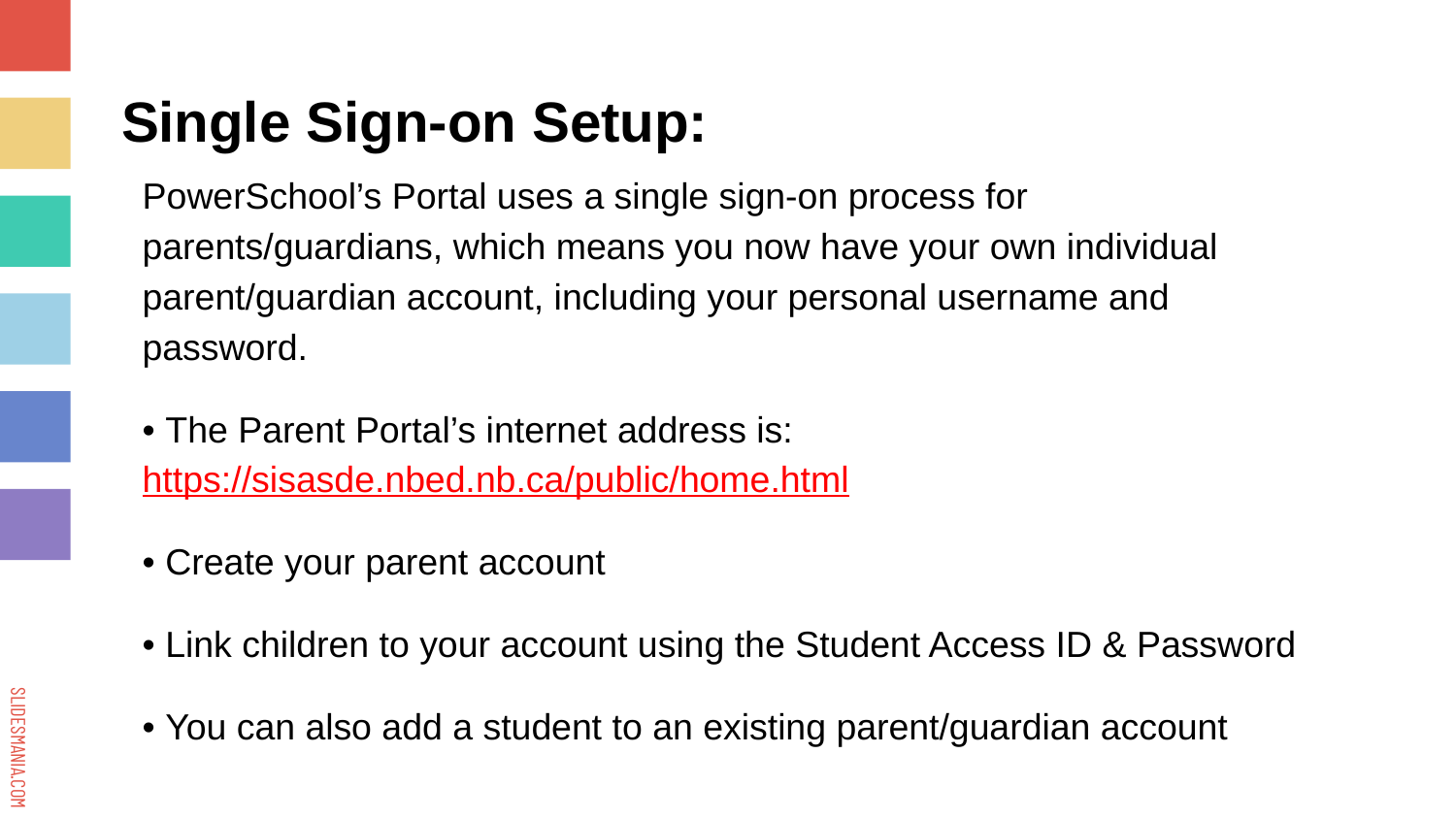

# Single Sign-on Setup:
PowerSchool’s Portal uses a single sign-on process for parents/guardians, which means you now have your own individual parent/guardian account, including your personal username and password.
• The Parent Portal’s internet address is: https://sisasde.nbed.nb.ca/public/home.html
• Create your parent account
• Link children to your account using the Student Access ID & Password
• You can also add a student to an existing parent/guardian account